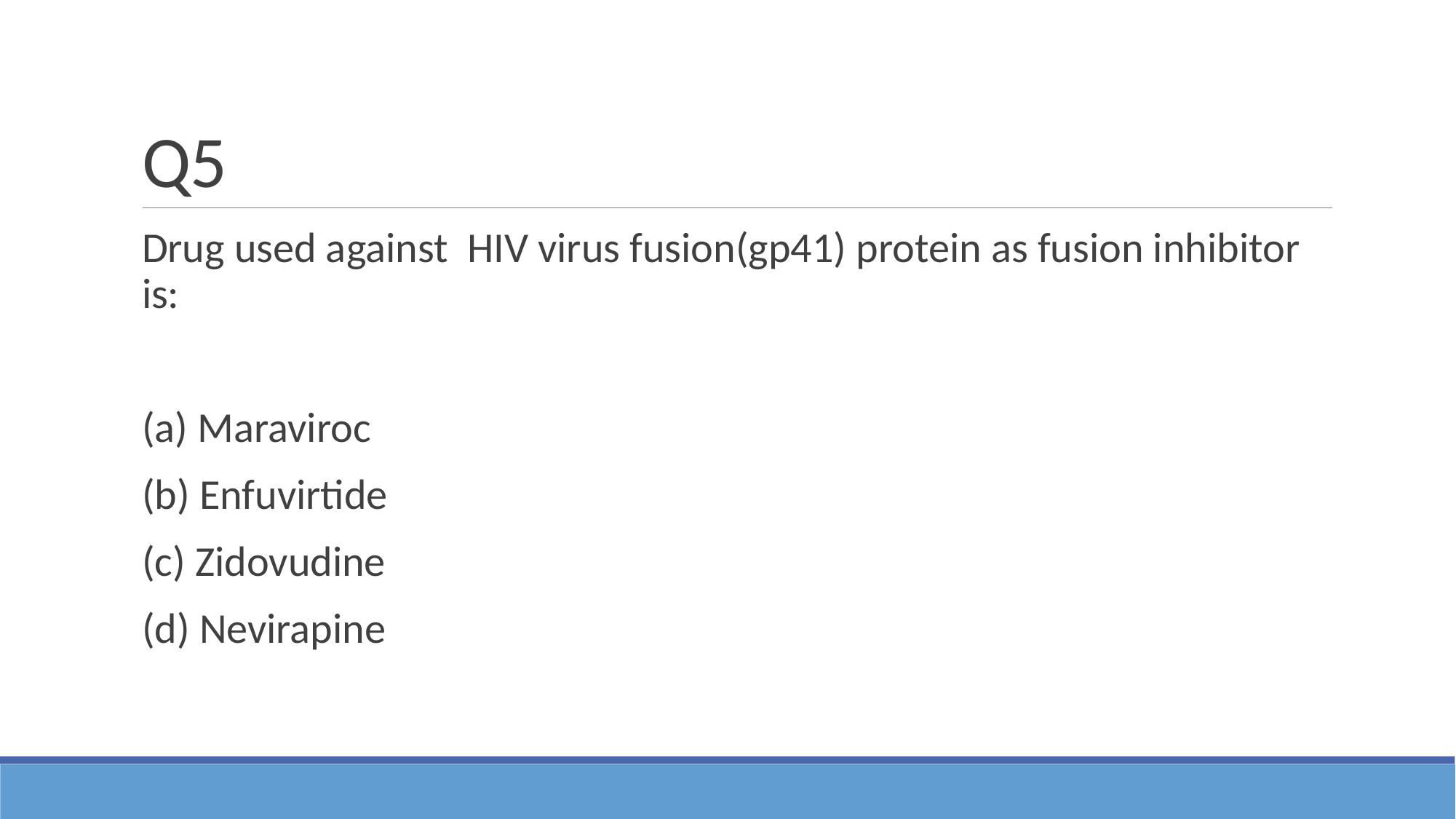

# Q5
Drug used against  HIV virus fusion(gp41) protein as fusion inhibitor is:

(a) Maraviroc
(b) Enfuvirtide
(c) Zidovudine
(d) Nevirapine